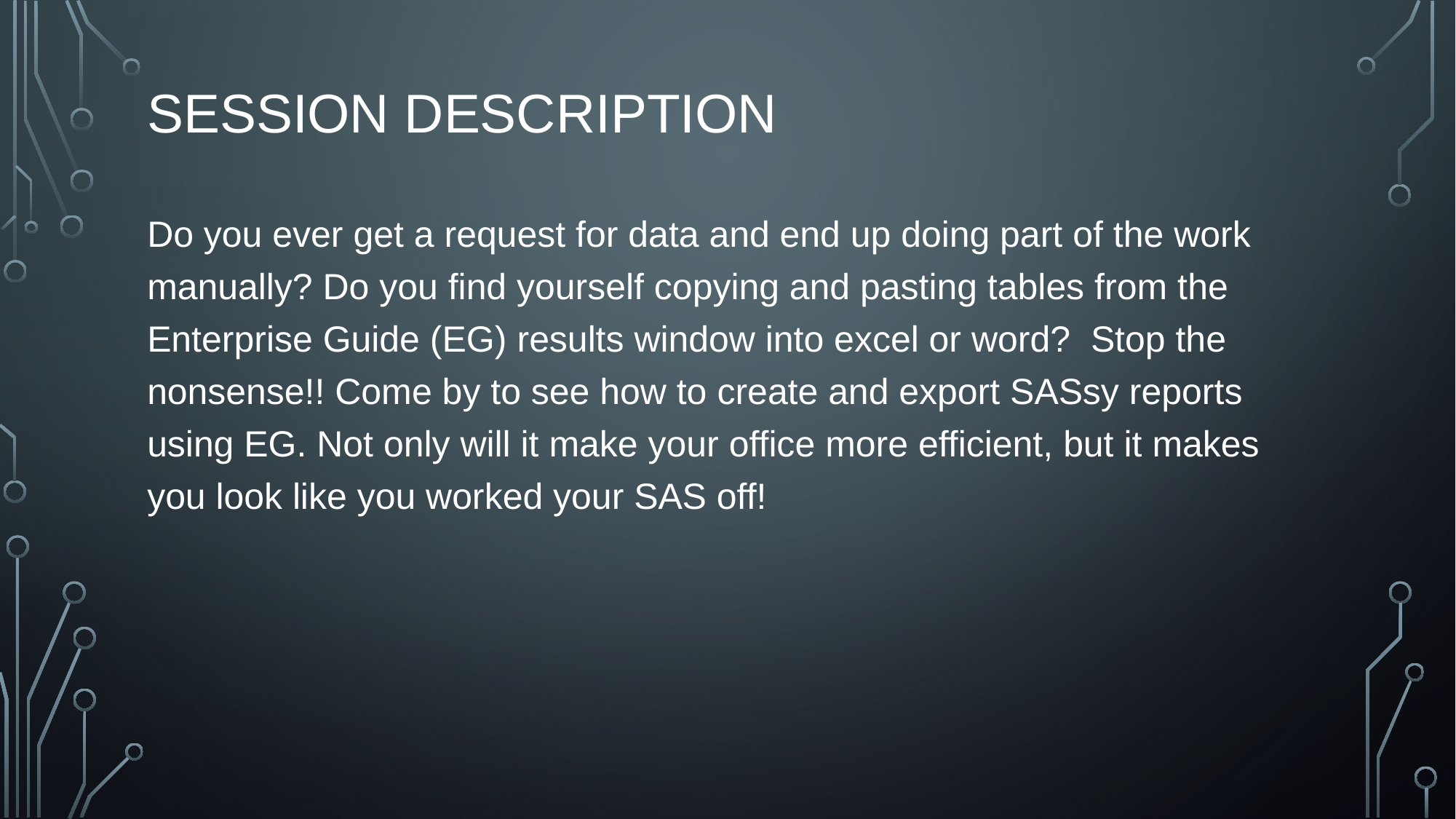

# Session Description
Do you ever get a request for data and end up doing part of the work manually? Do you find yourself copying and pasting tables from the Enterprise Guide (EG) results window into excel or word?  Stop the nonsense!! Come by to see how to create and export SASsy reports using EG. Not only will it make your office more efficient, but it makes you look like you worked your SAS off!